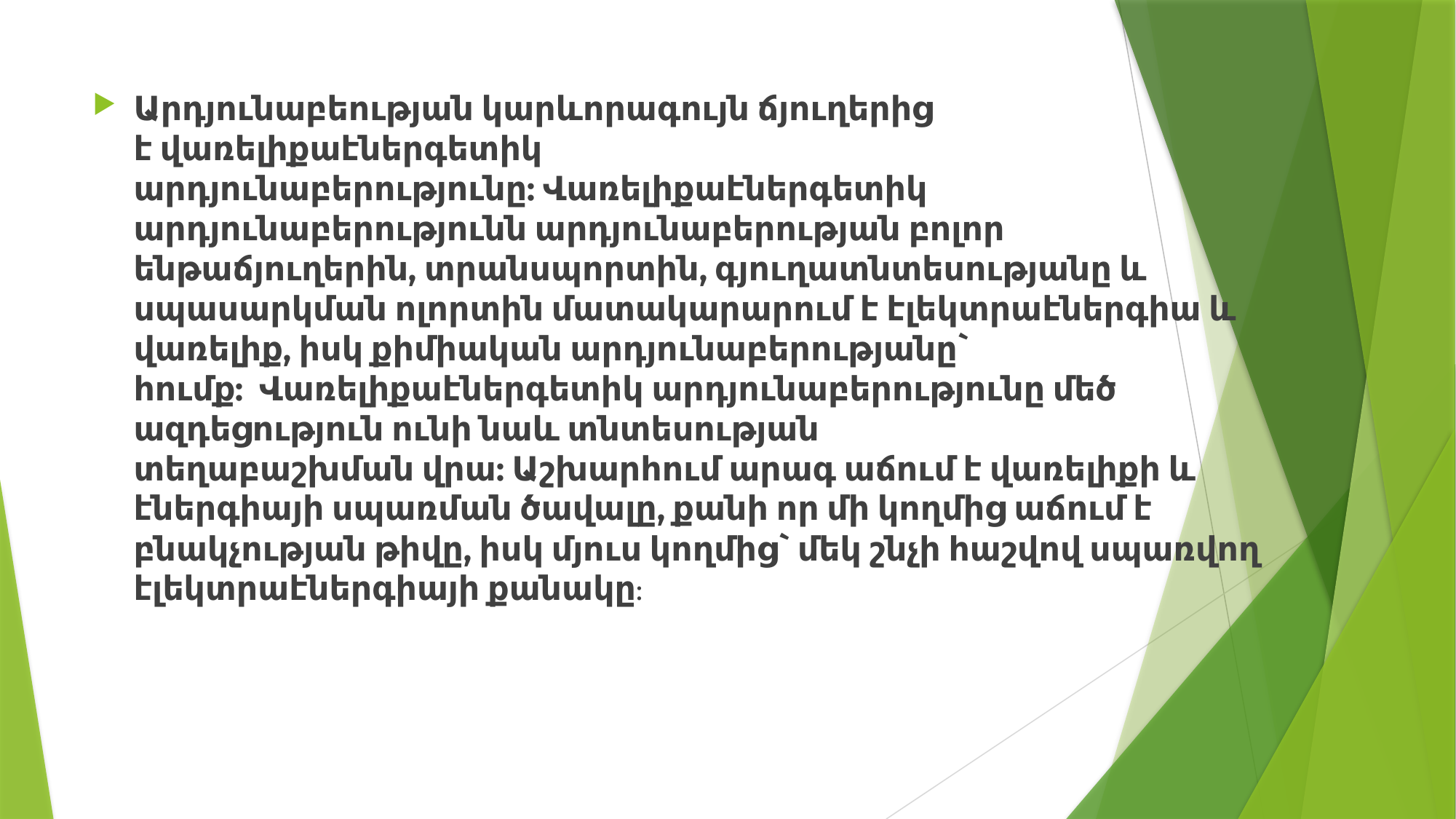

Արդյունաբեության կարևորագույն ճյուղերից է վառելիքաէներգետիկ արդյունաբերությունը: Վառելիքաէներգետիկ արդյունաբերությունն արդյունաբերության բոլոր ենթաճյուղերին, տրանսպորտին, գյուղատնտեսությանը և սպասարկման ոլորտին մատակարարում է էլեկտրաէներգիա և վառելիք, իսկ քիմիական արդյունաբերությանը` հումք:  Վառելիքաէներգետիկ արդյունաբերությունը մեծ ազդեցություն ունի նաև տնտեսության տեղաբաշխման վրա: Աշխարհում արագ աճում է վառելիքի և էներգիայի սպառման ծավալը, քանի որ մի կողմից աճում է բնակչության թիվը, իսկ մյուս կողմից` մեկ շնչի հաշվով սպառվող էլեկտրաէներգիայի քանակը: